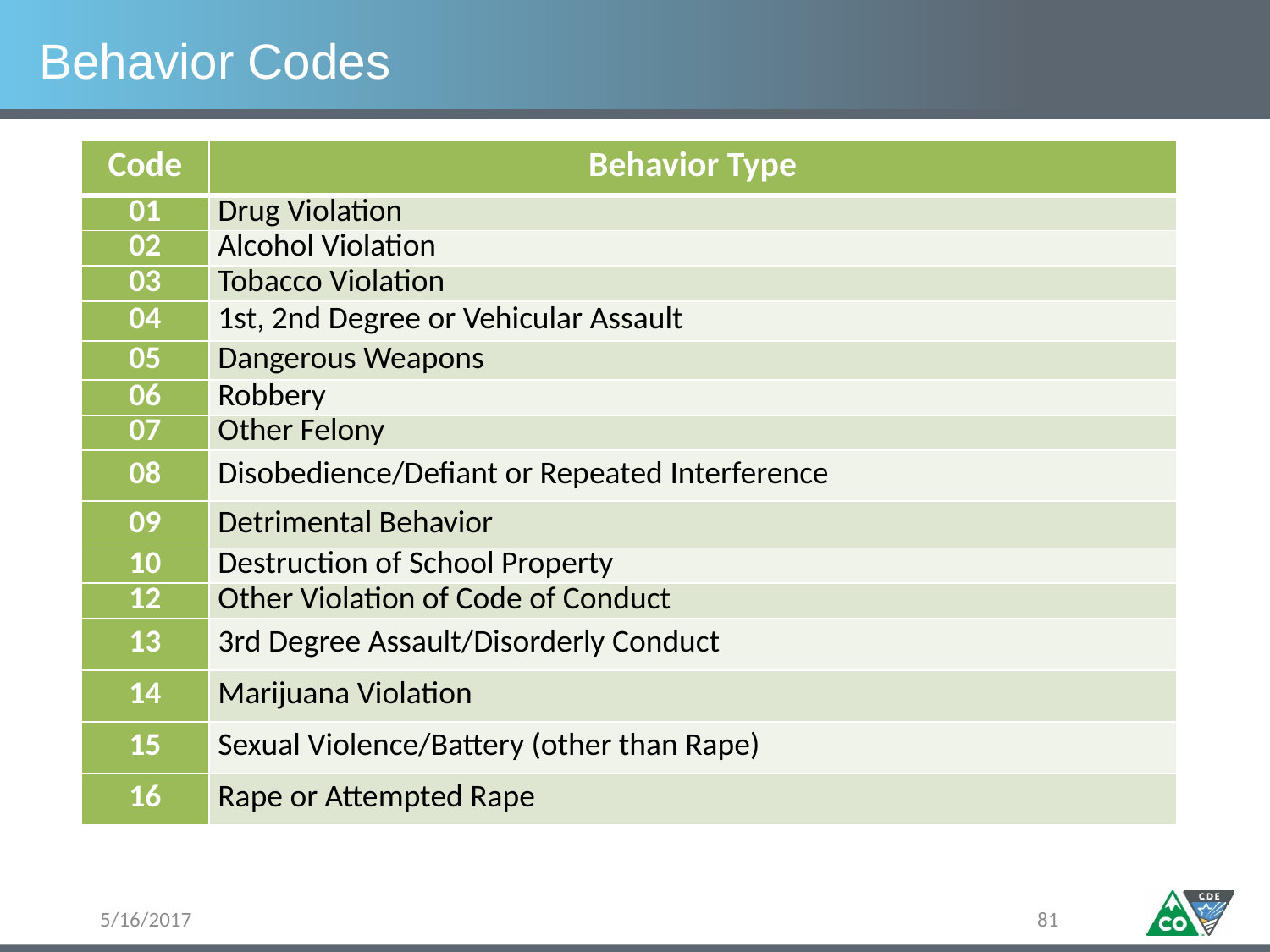

# Behavior Codes
| Code | Behavior Type |
| --- | --- |
| 01 | Drug Violation |
| 02 | Alcohol Violation |
| 03 | Tobacco Violation |
| 04 | 1st, 2nd Degree or Vehicular Assault |
| 05 | Dangerous Weapons |
| 06 | Robbery |
| 07 | Other Felony |
| 08 | Disobedience/Defiant or Repeated Interference |
| 09 | Detrimental Behavior |
| 10 | Destruction of School Property |
| 12 | Other Violation of Code of Conduct |
| 13 | 3rd Degree Assault/Disorderly Conduct |
| 14 | Marijuana Violation |
| 15 | Sexual Violence/Battery (other than Rape) |
| 16 | Rape or Attempted Rape |